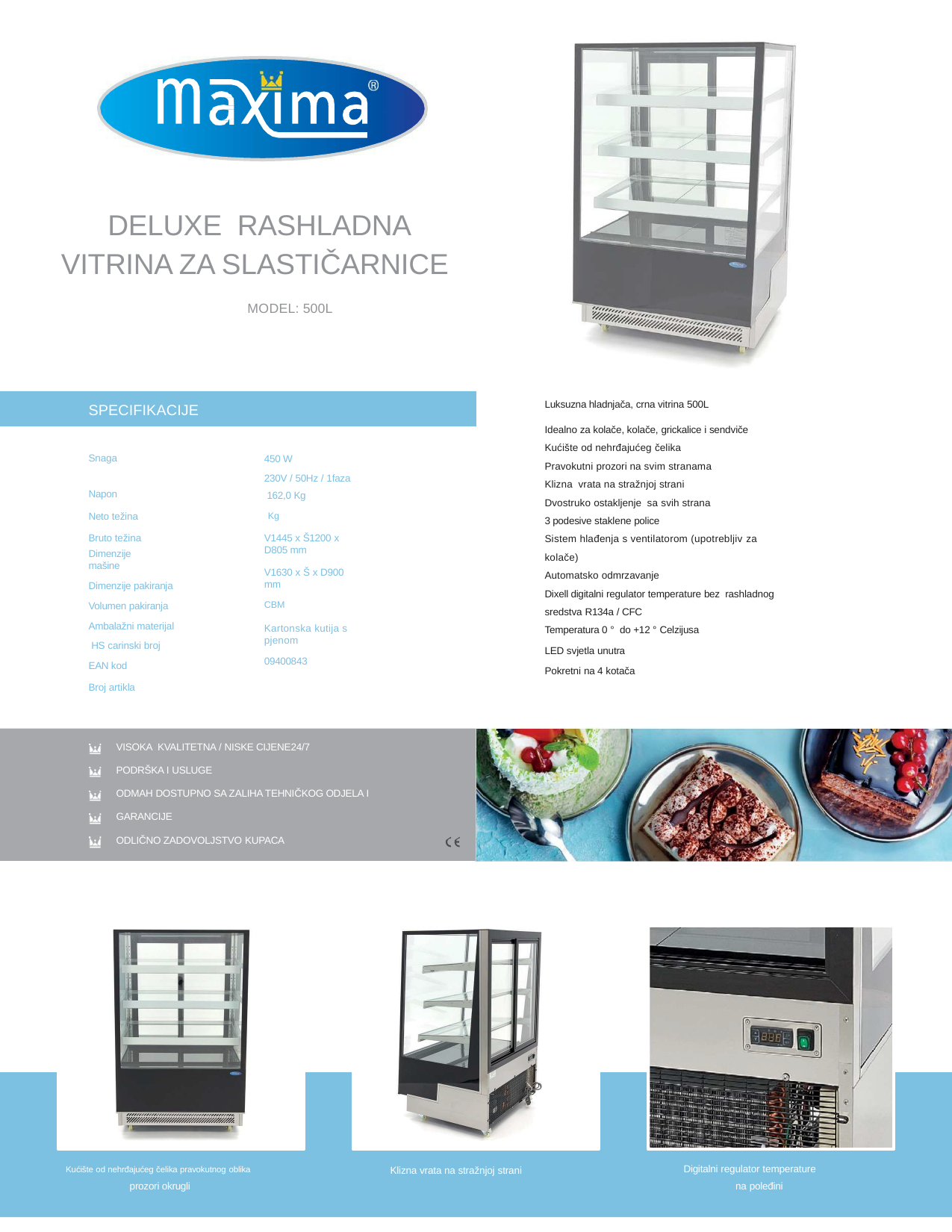

DELUXE  RASHLADNA VITRINA ZA SLASTIČARNICE
MODEL: 500L

Luksuzna hladnjača, crna vitrina 500L
Idealno za kolače, kolače, grickalice i sendviče
Kućište od nehrđajućeg čelika
Pravokutni prozori na svim stranama
Klizna  vrata na stražnjoj strani
Dvostruko ostakljenje  sa svih strana
3 podesive staklene police
Sistem hlađenja s ventilatorom (upotrebljiv za kolače)
Automatsko odmrzavanje
Dixell digitalni regulator temperature bez  rashladnog sredstva R134a / CFC
Temperatura 0 °  do +12 ° Celzijusa
LED svjetla unutra
Pokretni na 4 kotača

SPECIFIKACIJE
Snaga  Napon
Neto težina  Bruto težina
Dimenzije mašine
Dimenzije pakiranja  Volumen pakiranja  Ambalažni materijal  HS carinski broj  EAN kod
Broj artikla
450 W
230V / 50Hz / 1faza  162,0 Kg
Kg
V1445 x Š1200 x D805 mm
V1630 x Š x D900 mm
CBM

Kartonska kutija s pjenom
09400843

VISOKA  KVALITETNA / NISKE CIJENE24/7
PODRŠKA I USLUGE
ODMAH DOSTUPNO SA ZALIHA TEHNIČKOG ODJELA I  GARANCIJE

ODLIČNO ZADOVOLJSTVO KUPACA

Digitalni regulator temperature
na poleđini
Klizna vrata na stražnjoj strani
Kućište od nehrđajućeg čelika pravokutnog oblika
prozori okrugli